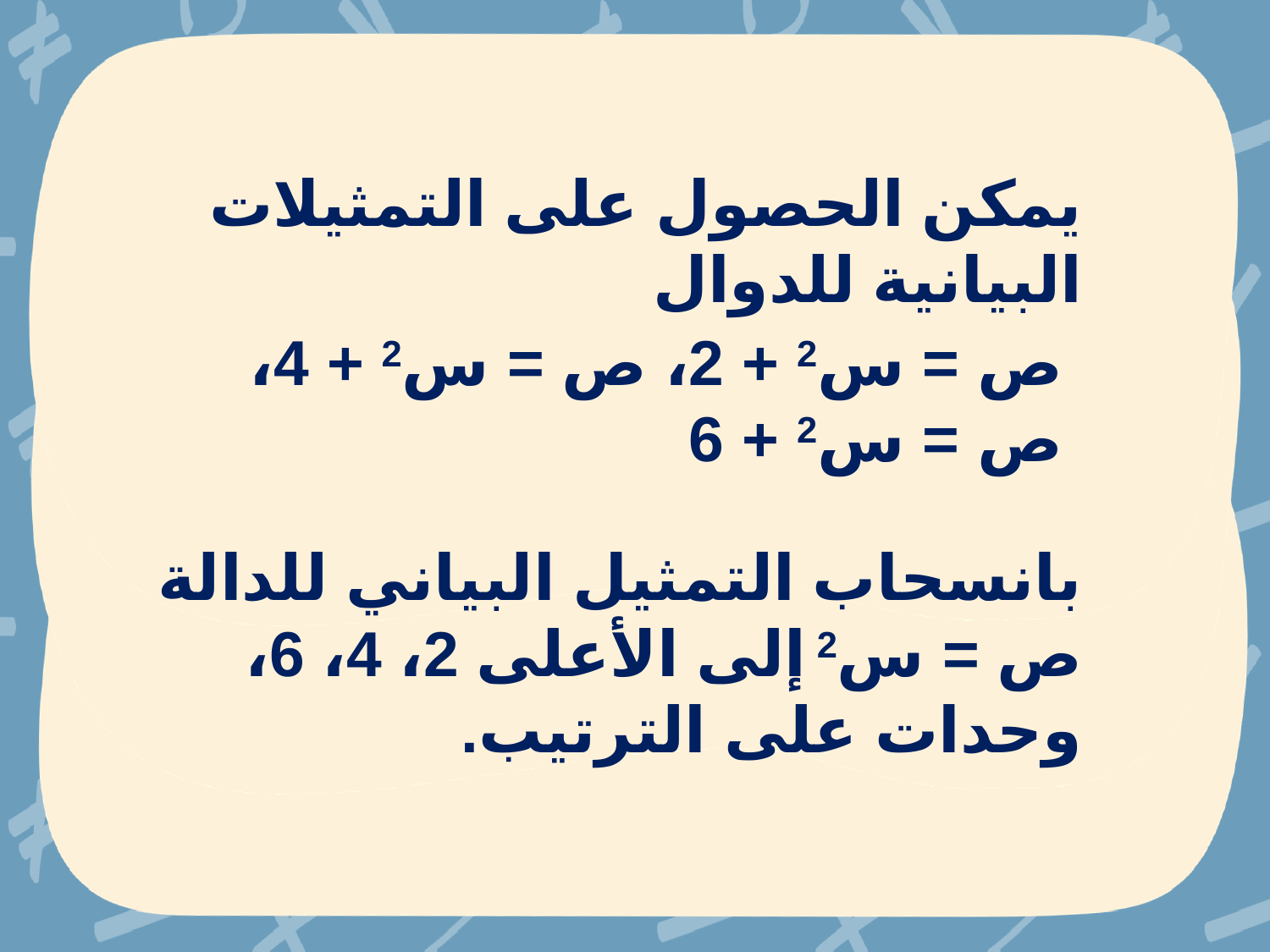

يمكن الحصول على التمثيلات البيانية للدوال
ص = س2 + 2، ص = س2 + 4، ص = س2 + 6
بانسحاب التمثيل البياني للدالة ص = س2 إلى الأعلى 2، 4، 6، وحدات على الترتيب.